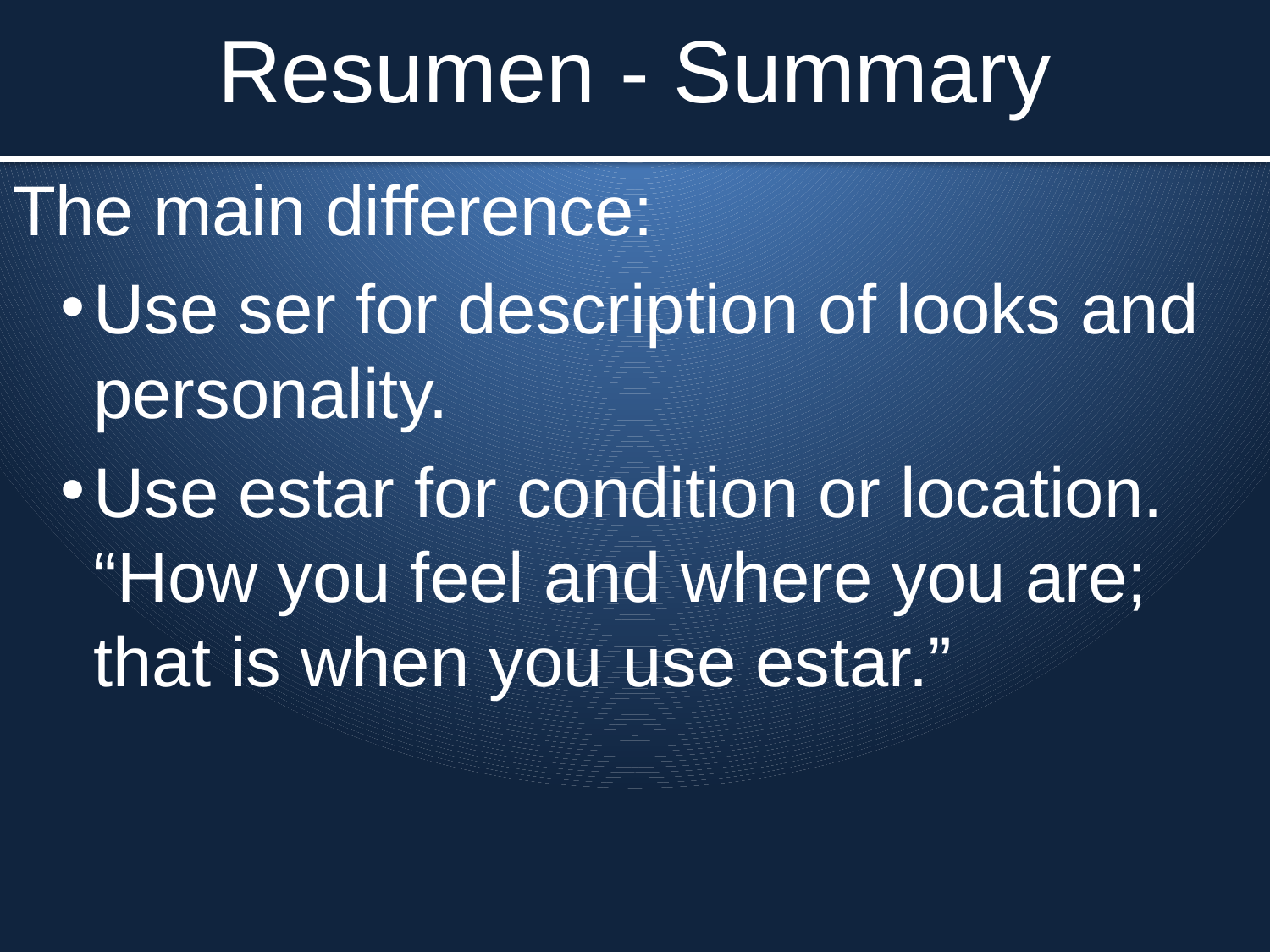

# Resumen - Summary
The main difference:
Use ser for description of looks and personality.
Use estar for condition or location. “How you feel and where you are; that is when you use estar.”